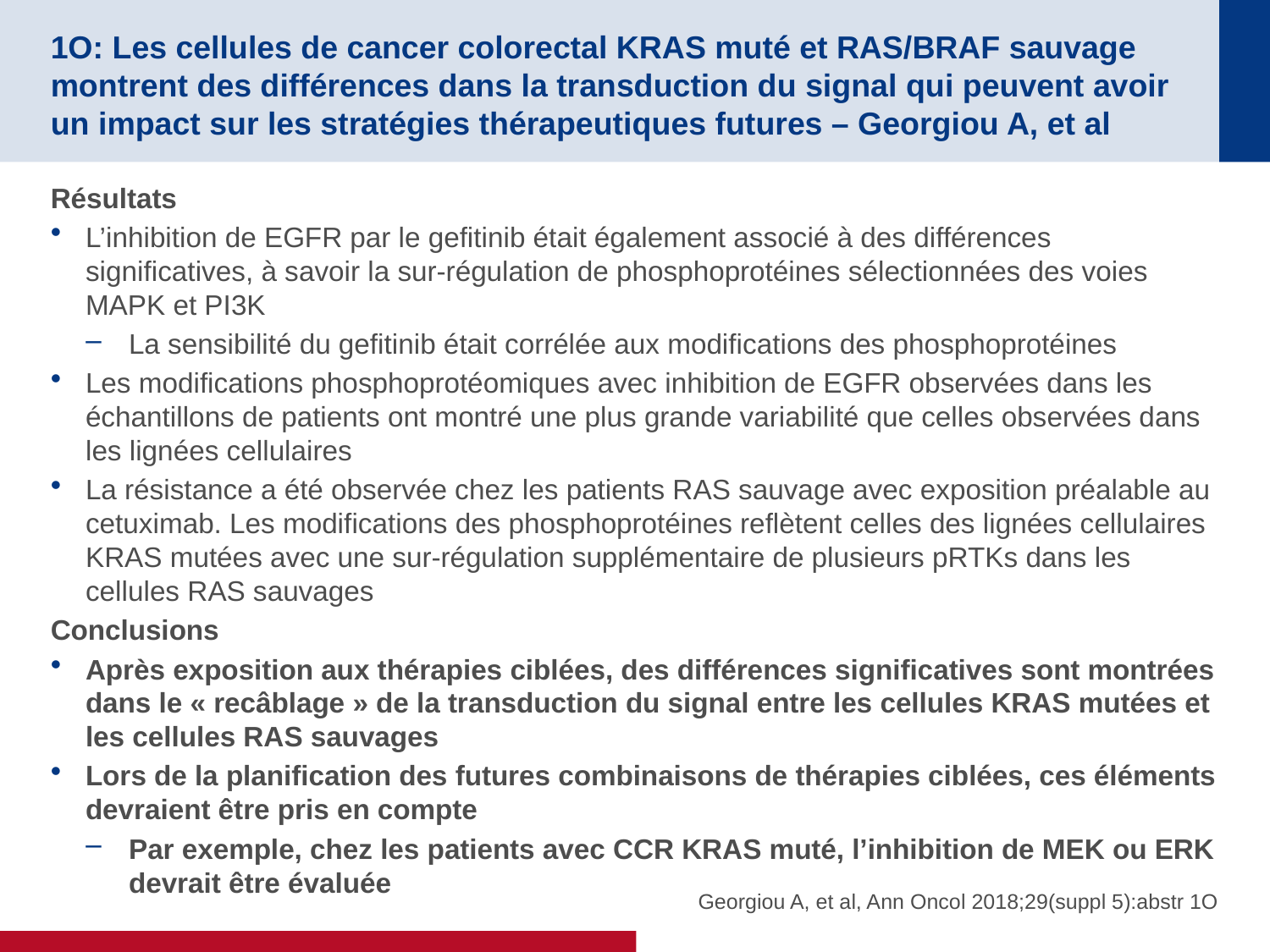

# 1O: Les cellules de cancer colorectal KRAS muté et RAS/BRAF sauvage montrent des différences dans la transduction du signal qui peuvent avoir un impact sur les stratégies thérapeutiques futures – Georgiou A, et al
Résultats
L’inhibition de EGFR par le gefitinib était également associé à des différences significatives, à savoir la sur-régulation de phosphoprotéines sélectionnées des voies MAPK et PI3K
La sensibilité du gefitinib était corrélée aux modifications des phosphoprotéines
Les modifications phosphoprotéomiques avec inhibition de EGFR observées dans les échantillons de patients ont montré une plus grande variabilité que celles observées dans les lignées cellulaires
La résistance a été observée chez les patients RAS sauvage avec exposition préalable au cetuximab. Les modifications des phosphoprotéines reflètent celles des lignées cellulaires KRAS mutées avec une sur-régulation supplémentaire de plusieurs pRTKs dans les cellules RAS sauvages
Conclusions
Après exposition aux thérapies ciblées, des différences significatives sont montrées dans le « recâblage » de la transduction du signal entre les cellules KRAS mutées et les cellules RAS sauvages
Lors de la planification des futures combinaisons de thérapies ciblées, ces éléments devraient être pris en compte
Par exemple, chez les patients avec CCR KRAS muté, l’inhibition de MEK ou ERK devrait être évaluée
Georgiou A, et al, Ann Oncol 2018;29(suppl 5):abstr 1O